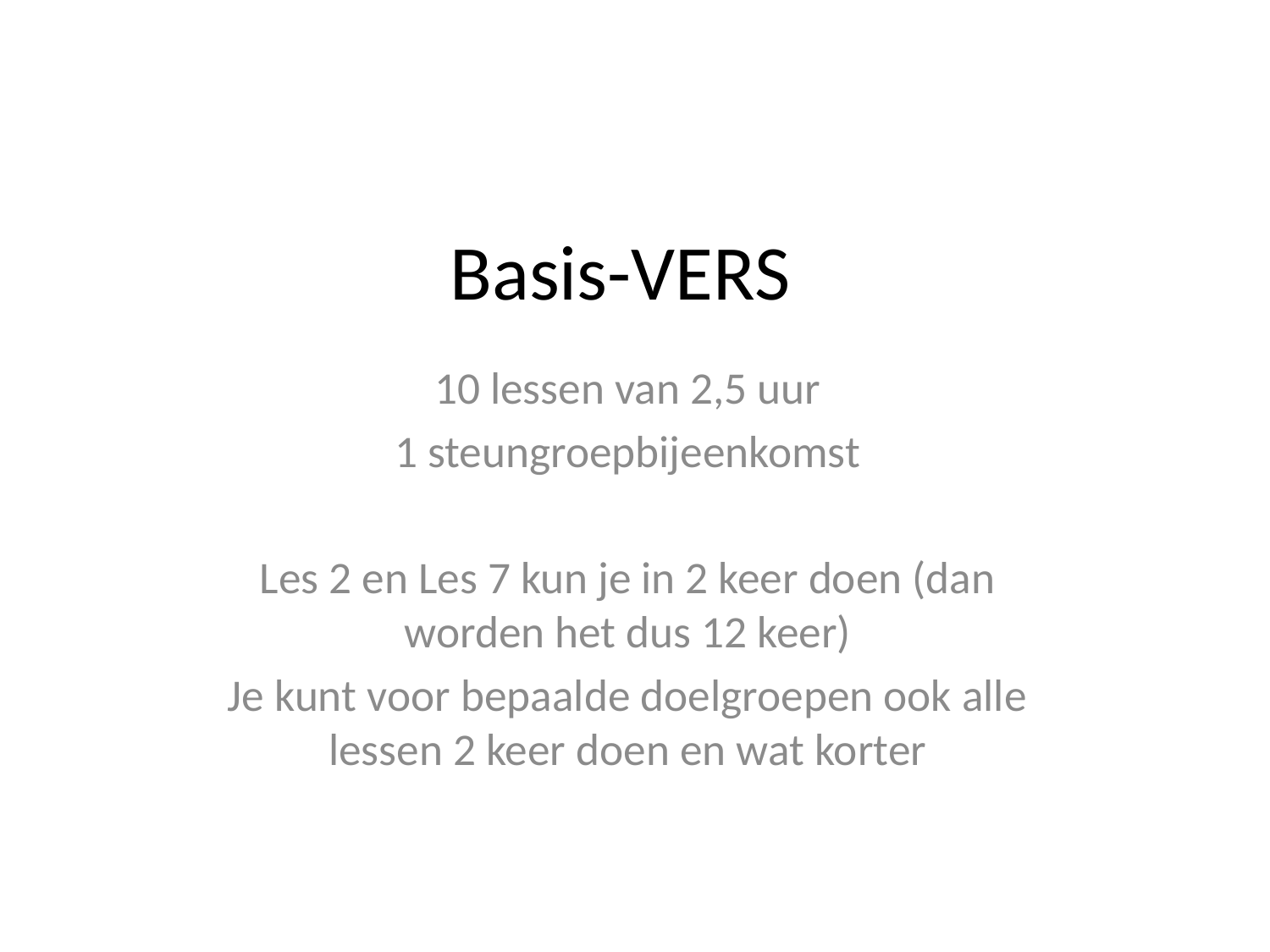

# Basis-VERS
10 lessen van 2,5 uur
1 steungroepbijeenkomst

Les 2 en Les 7 kun je in 2 keer doen (dan worden het dus 12 keer)
Je kunt voor bepaalde doelgroepen ook alle lessen 2 keer doen en wat korter